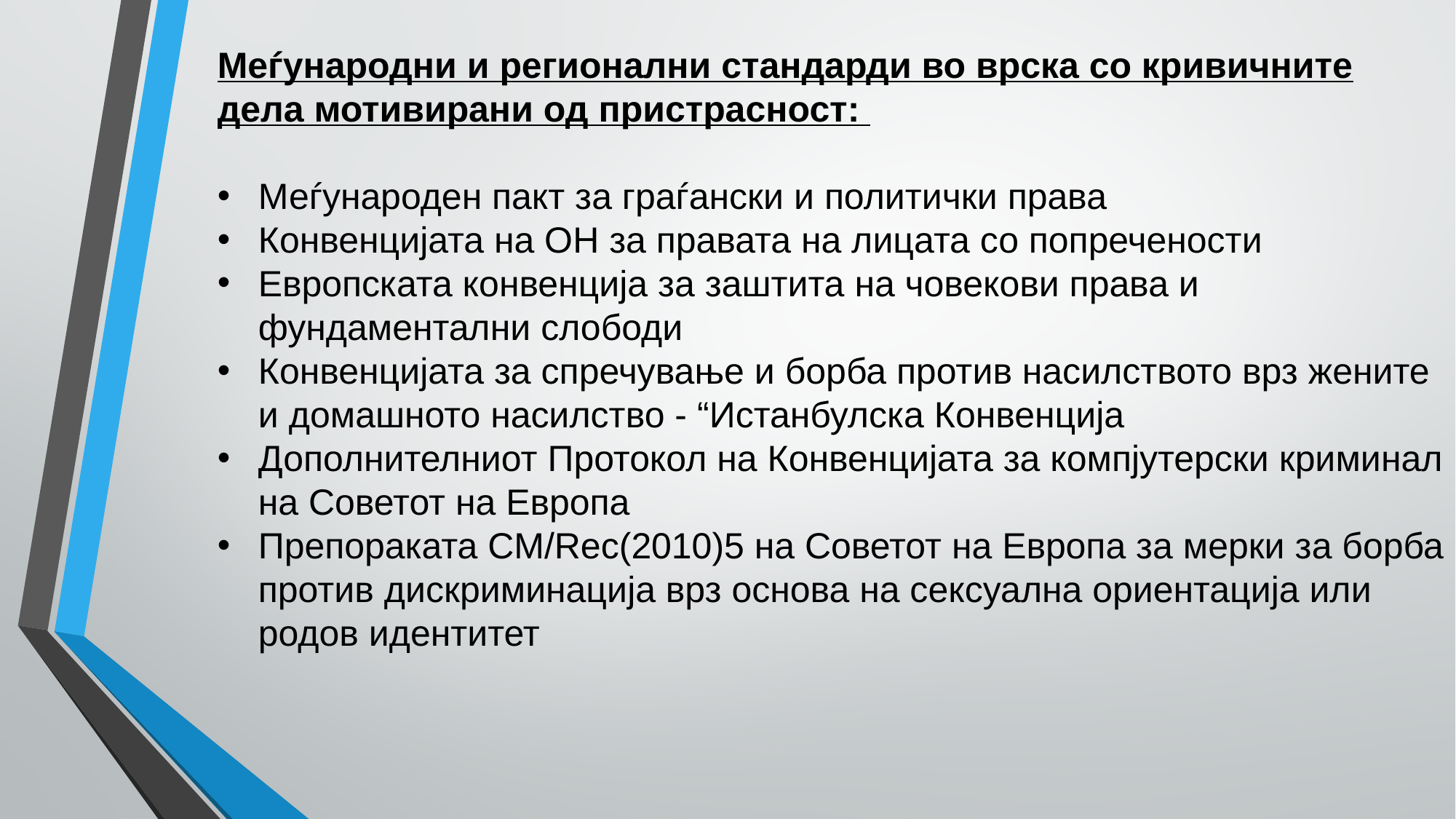

Меѓународни и регионални стандарди во врска со кривичните дела мотивирани од пристрасност:

Меѓународен пакт за граѓански и политички права
Конвенцијата на ОН за правата на лицата со попречености
Европската конвенција за заштита на човекови права и фундаментални слободи
Конвенцијата за спречување и борба против насилството врз жените и домашното насилство - “Истанбулска Конвенција
Дополнителниот Протокол на Конвенцијата за компјутерски криминал на Советот на Европа
Препораката CМ/Rec(2010)5 на Советот на Европа за мерки за борба против дискриминација врз основа на сексуална ориентација или родов идентитет